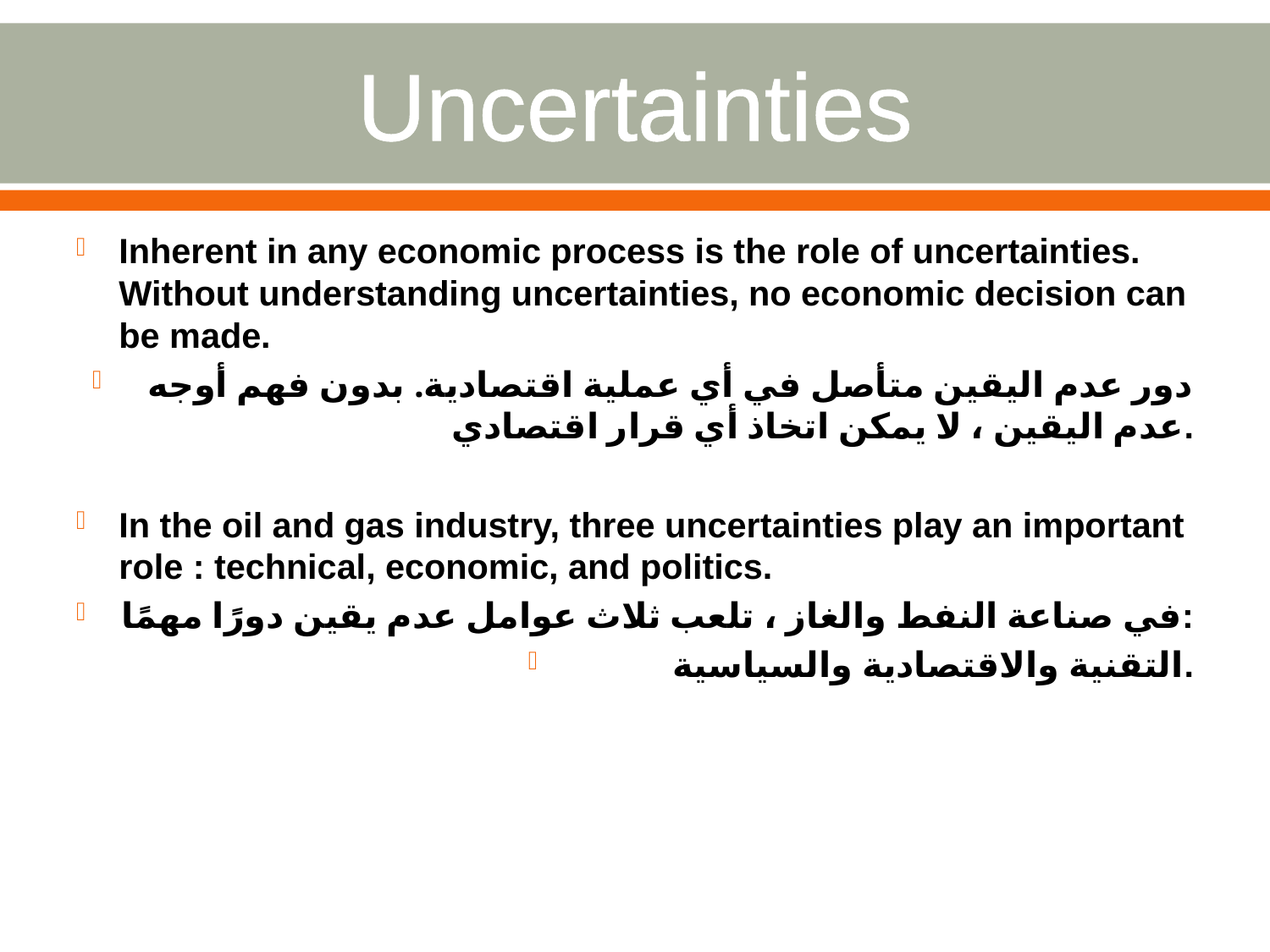

# Uncertainties
Inherent in any economic process is the role of uncertainties. Without understanding uncertainties, no economic decision can be made.
دور عدم اليقين متأصل في أي عملية اقتصادية. بدون فهم أوجه عدم اليقين ، لا يمكن اتخاذ أي قرار اقتصادي.

In the oil and gas industry, three uncertainties play an important role : technical, economic, and politics.
في صناعة النفط والغاز ، تلعب ثلاث عوامل عدم يقين دورًا مهمًا:
التقنية والاقتصادية والسياسية.